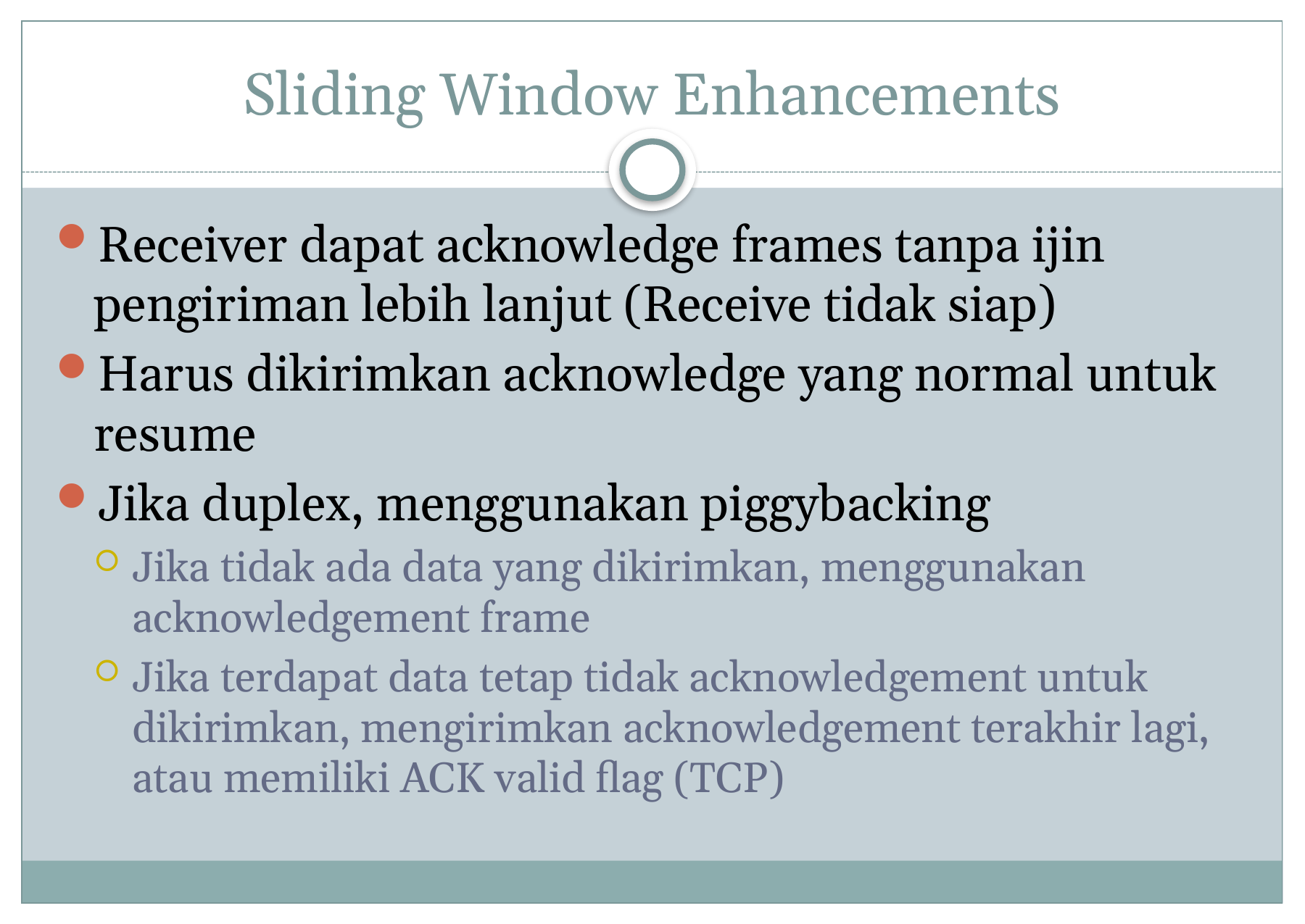

# Sliding Window Enhancements
Receiver dapat acknowledge frames tanpa ijin pengiriman lebih lanjut (Receive tidak siap)
Harus dikirimkan acknowledge yang normal untuk resume
Jika duplex, menggunakan piggybacking
Jika tidak ada data yang dikirimkan, menggunakan acknowledgement frame
Jika terdapat data tetap tidak acknowledgement untuk dikirimkan, mengirimkan acknowledgement terakhir lagi, atau memiliki ACK valid flag (TCP)